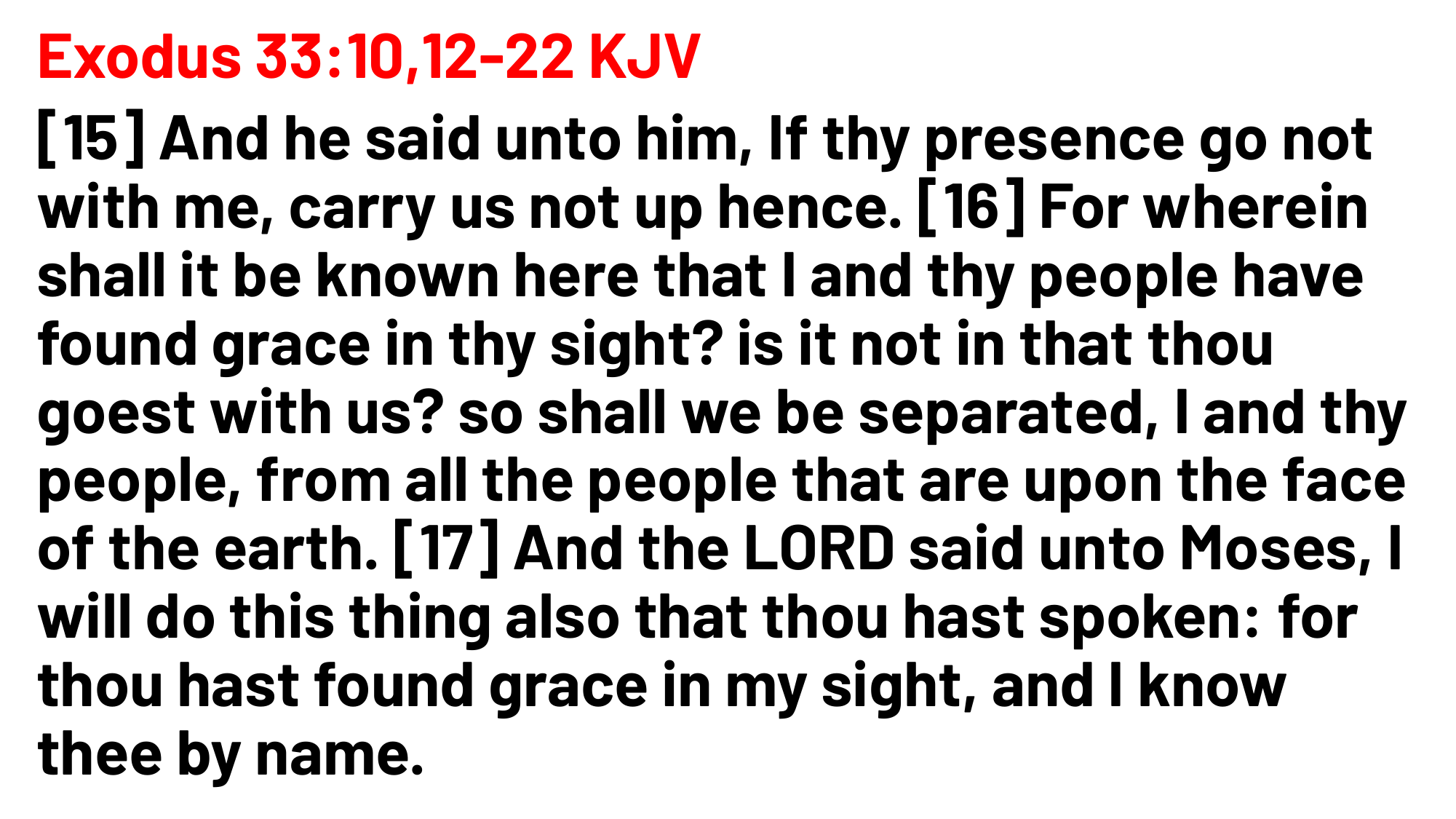

Exodus 33:10,12-22 KJV
[15] And he said unto him, If thy presence go not with me, carry us not up hence. [16] For wherein shall it be known here that I and thy people have found grace in thy sight? is it not in that thou goest with us? so shall we be separated, I and thy people, from all the people that are upon the face of the earth. [17] And the LORD said unto Moses, I will do this thing also that thou hast spoken: for thou hast found grace in my sight, and I know thee by name.